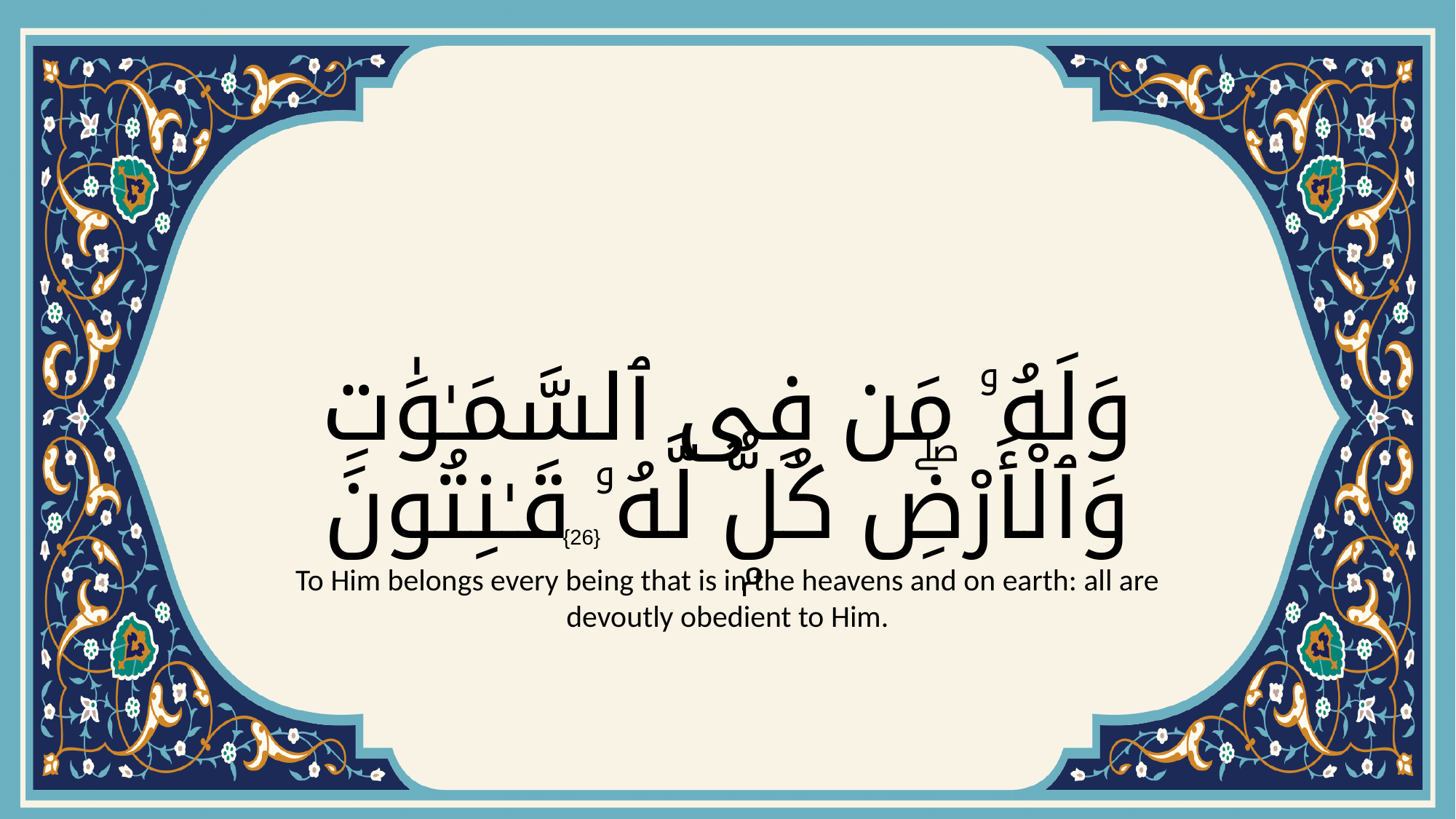

# وَلَهُۥ مَن فِى ٱلسَّمَـٰوَٰتِ وَٱلْأَرْضِۖ كُلٌّۭ لَّهُۥ قَـٰنِتُونَ
{26}
To Him belongs every being that is in the heavens and on earth: all are devoutly obedient to Him.